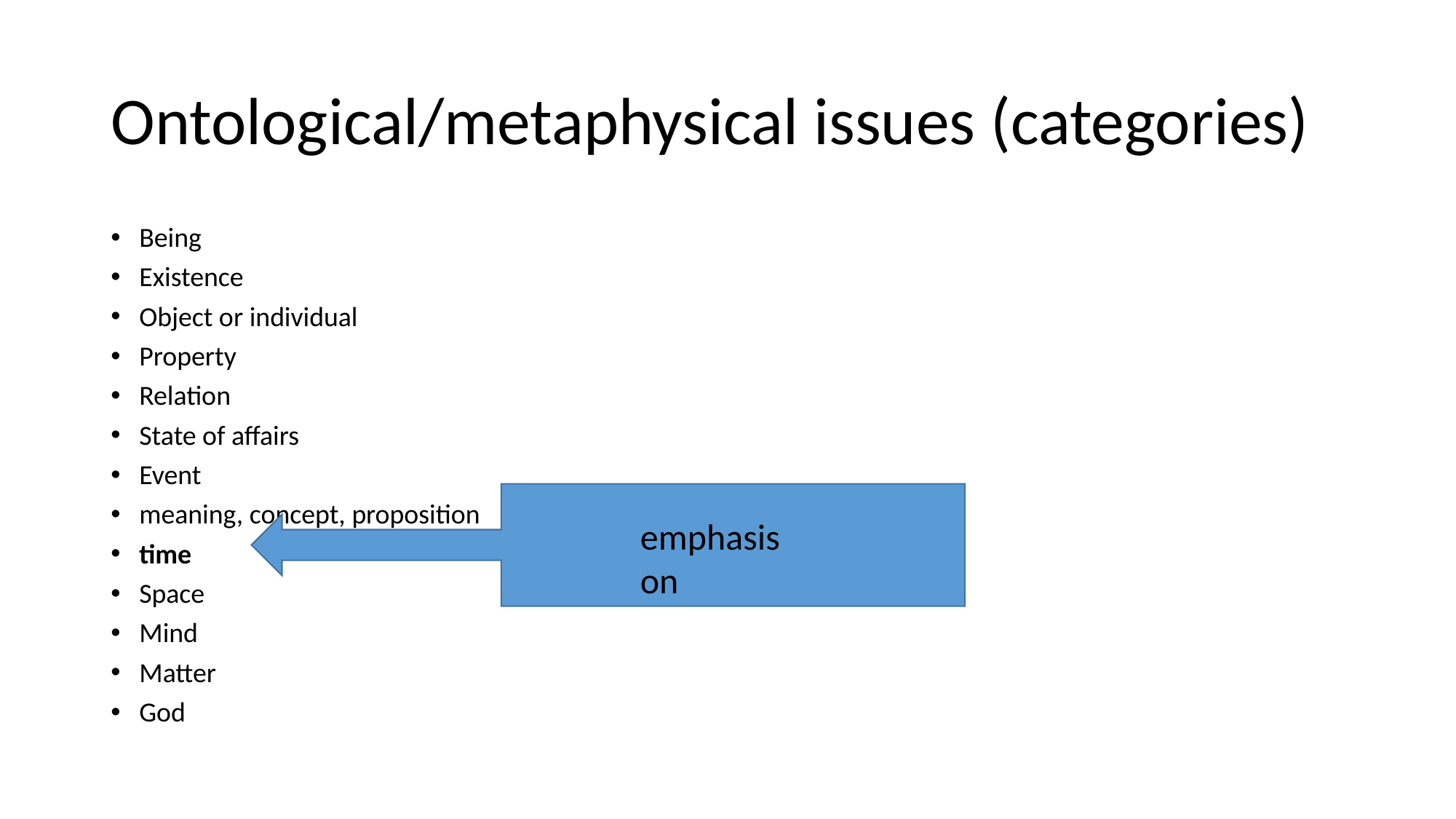

# Ontological/metaphysical issues (categories)
Being
Existence
Object or individual
Property
Relation
State of affairs
Event
meaning, concept, proposition
time
Space
Mind
Matter
God

emphasis on